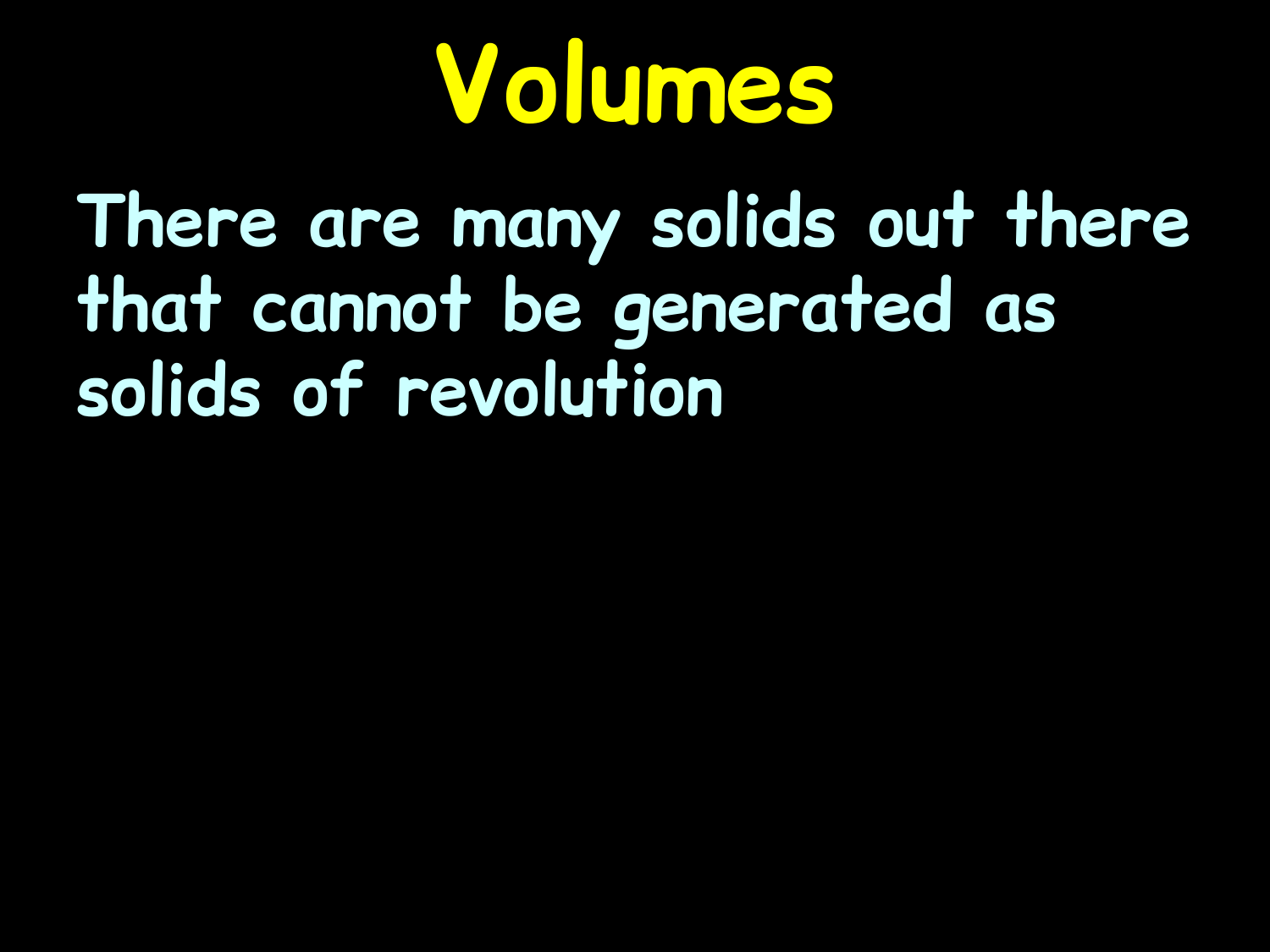

# Volumes
There are many solids out there that cannot be generated as solids of revolution